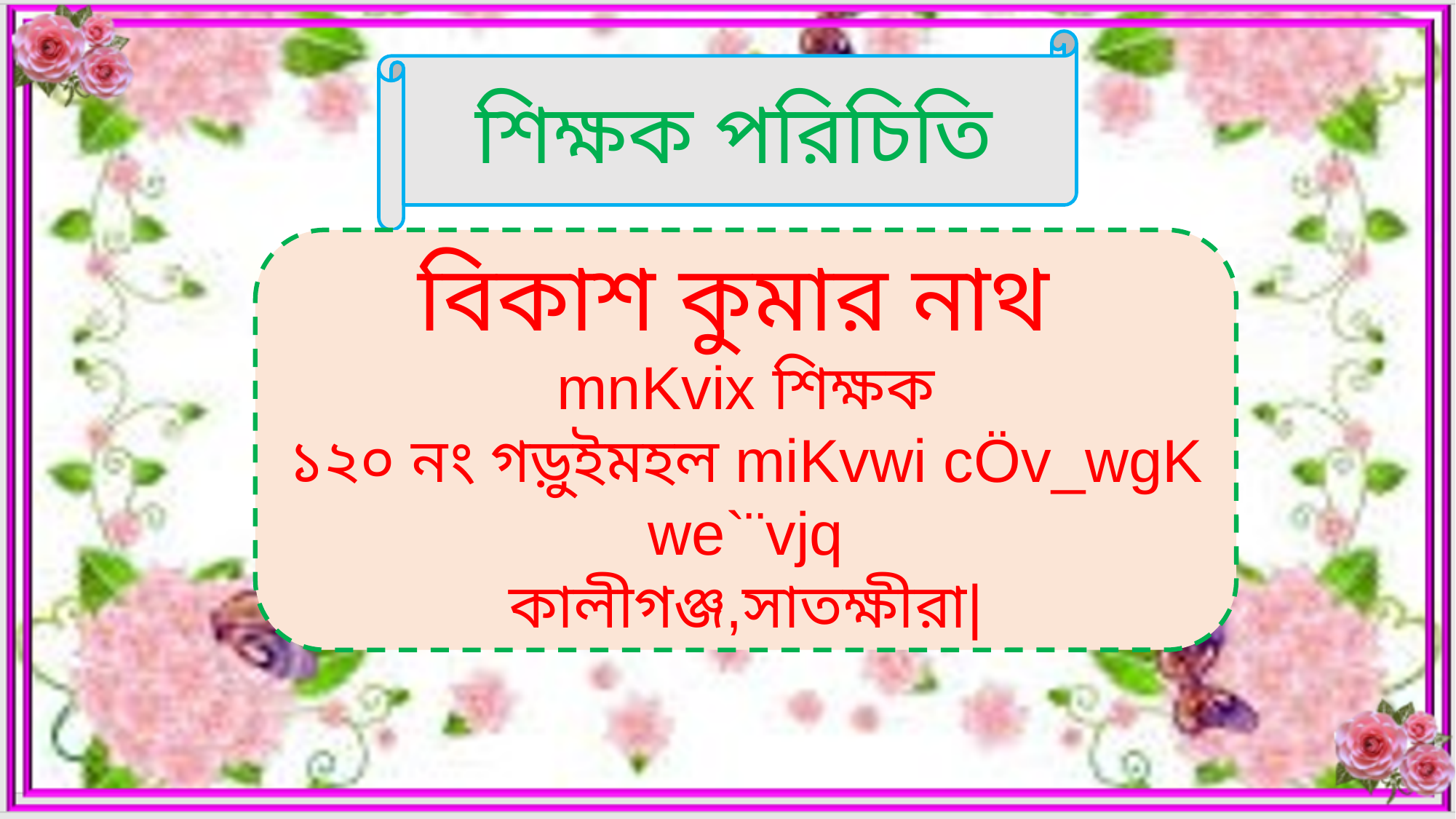

শিক্ষক পরিচিতি
বিকাশ কুমার নাথ
mnKvix শিক্ষক
১২০ নং গড়ুইমহল miKvwi cÖv_wgK we`¨vjq
কালীগঞ্জ,সাতক্ষীরা|